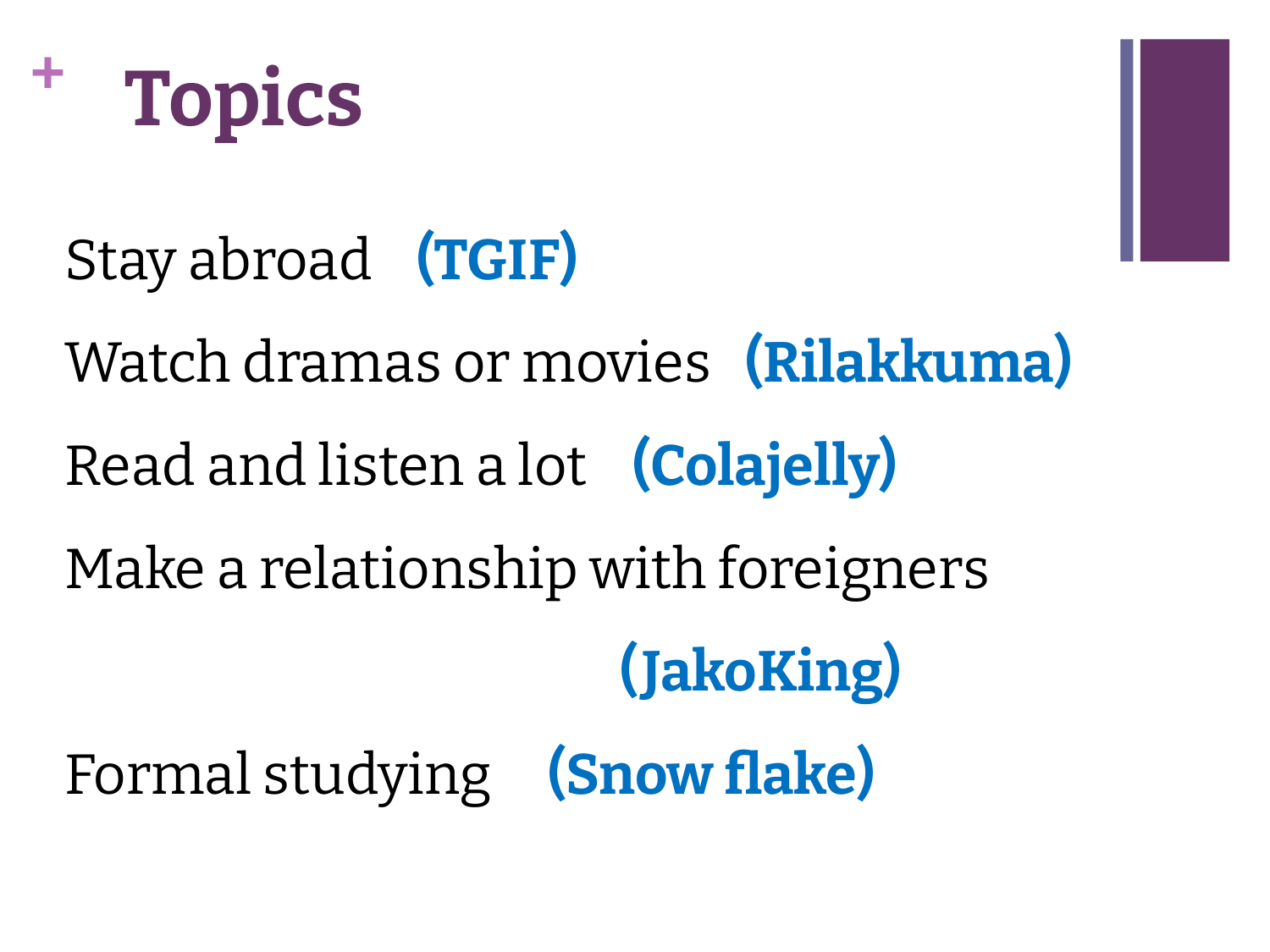

# Topics

   Stay abroad    (TGIF)
   Watch dramas or movies   (Rilakkuma)
   Read and listen a lot    (Colajelly)
   Make a relationship with foreigners
                                                          (JakoKing)
   Formal studying     (Snow flake)